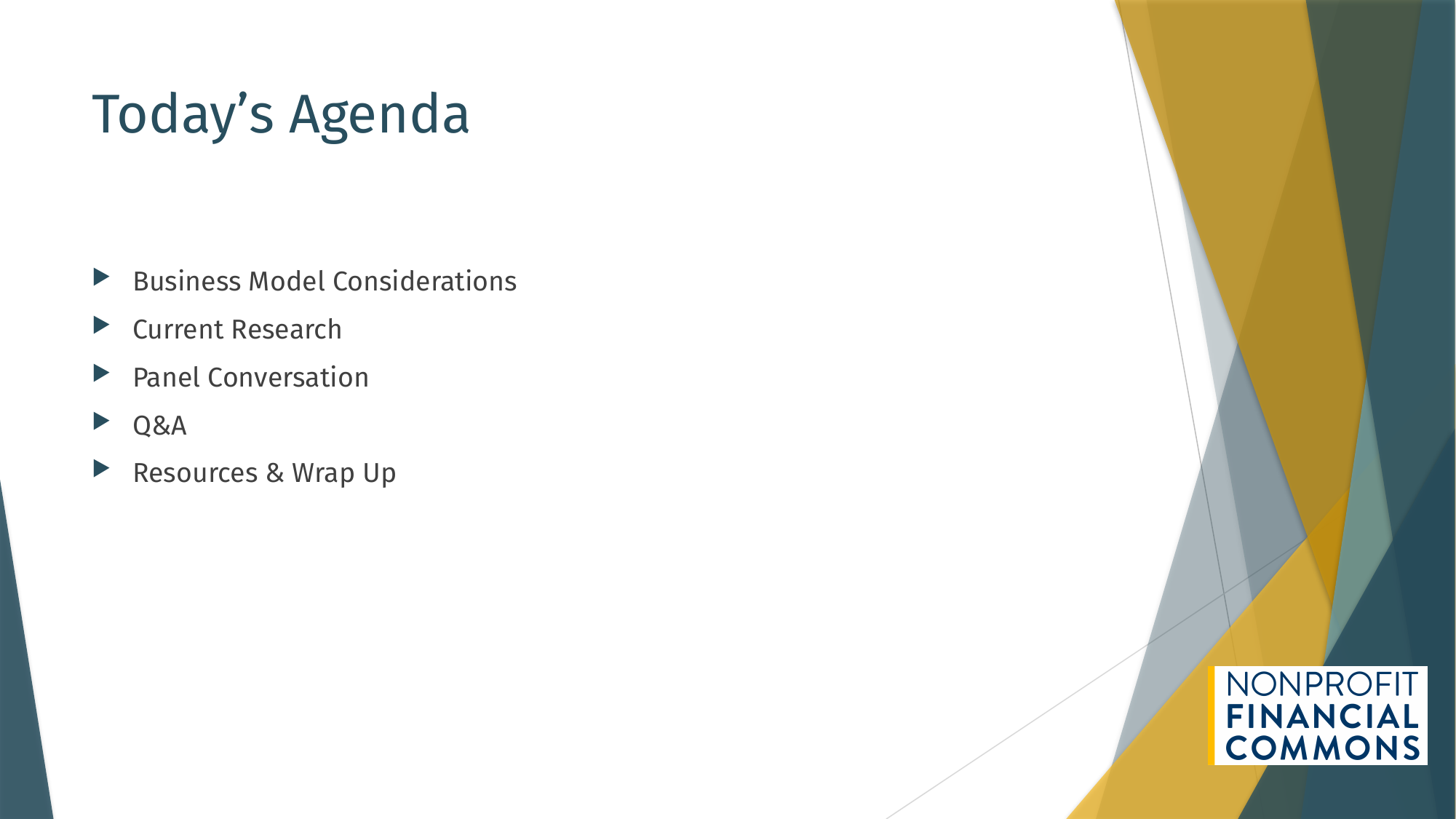

# Today’s Agenda
Business Model Considerations
Current Research
Panel Conversation
Q&A
Resources & Wrap Up